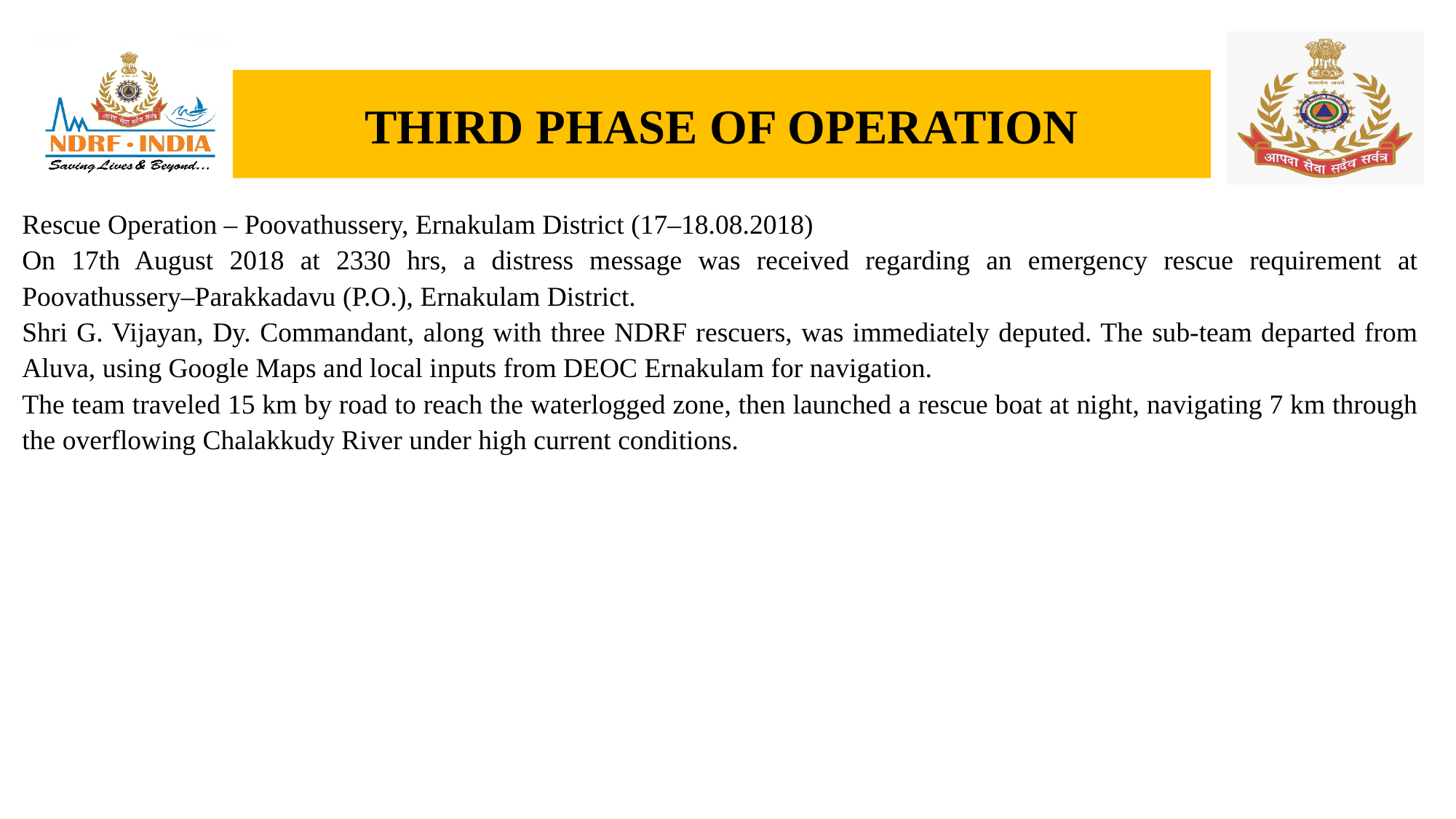

# THIRD PHASE OF OPERATION
Rescue Operation – Poovathussery, Ernakulam District (17–18.08.2018)
On 17th August 2018 at 2330 hrs, a distress message was received regarding an emergency rescue requirement at Poovathussery–Parakkadavu (P.O.), Ernakulam District.
Shri G. Vijayan, Dy. Commandant, along with three NDRF rescuers, was immediately deputed. The sub-team departed from Aluva, using Google Maps and local inputs from DEOC Ernakulam for navigation.
The team traveled 15 km by road to reach the waterlogged zone, then launched a rescue boat at night, navigating 7 km through the overflowing Chalakkudy River under high current conditions.